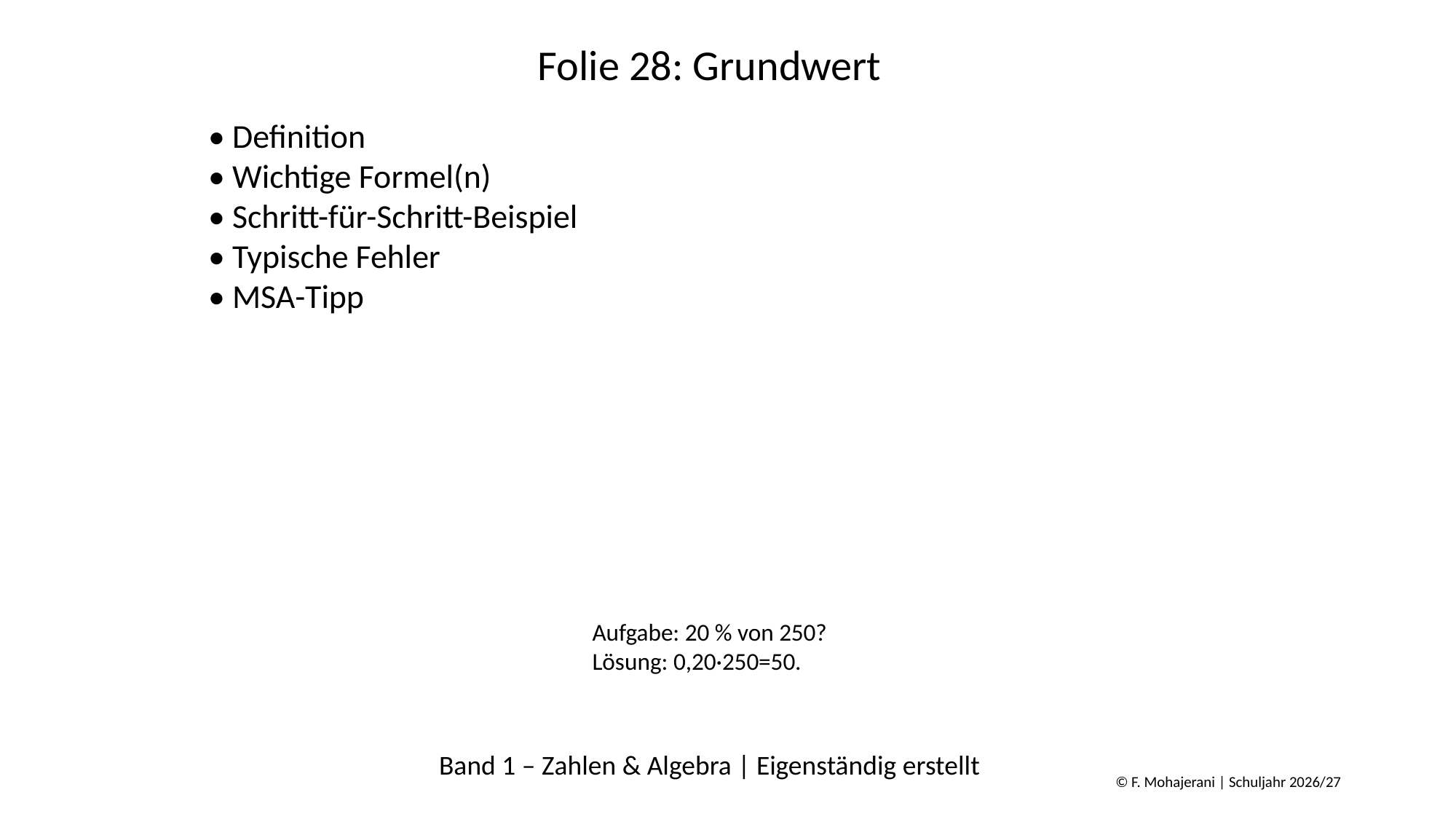

Folie 28: Grundwert
• Definition
• Wichtige Formel(n)
• Schritt-für-Schritt-Beispiel
• Typische Fehler
• MSA-Tipp
Aufgabe: 20 % von 250?
Lösung: 0,20·250=50.
Band 1 – Zahlen & Algebra | Eigenständig erstellt
© F. Mohajerani | Schuljahr 2026/27